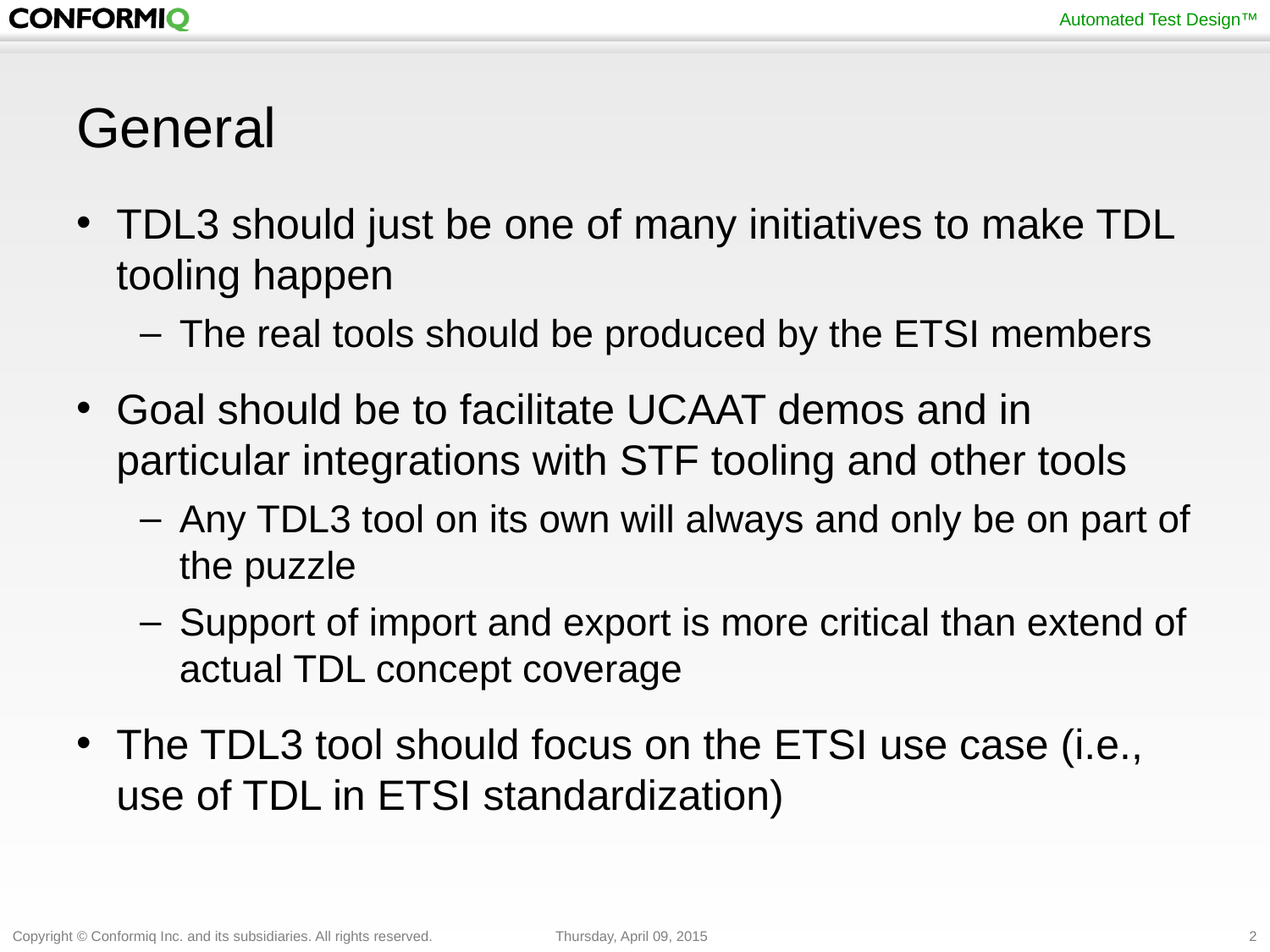

# General
TDL3 should just be one of many initiatives to make TDL tooling happen
The real tools should be produced by the ETSI members
Goal should be to facilitate UCAAT demos and in particular integrations with STF tooling and other tools
Any TDL3 tool on its own will always and only be on part of the puzzle
Support of import and export is more critical than extend of actual TDL concept coverage
The TDL3 tool should focus on the ETSI use case (i.e., use of TDL in ETSI standardization)